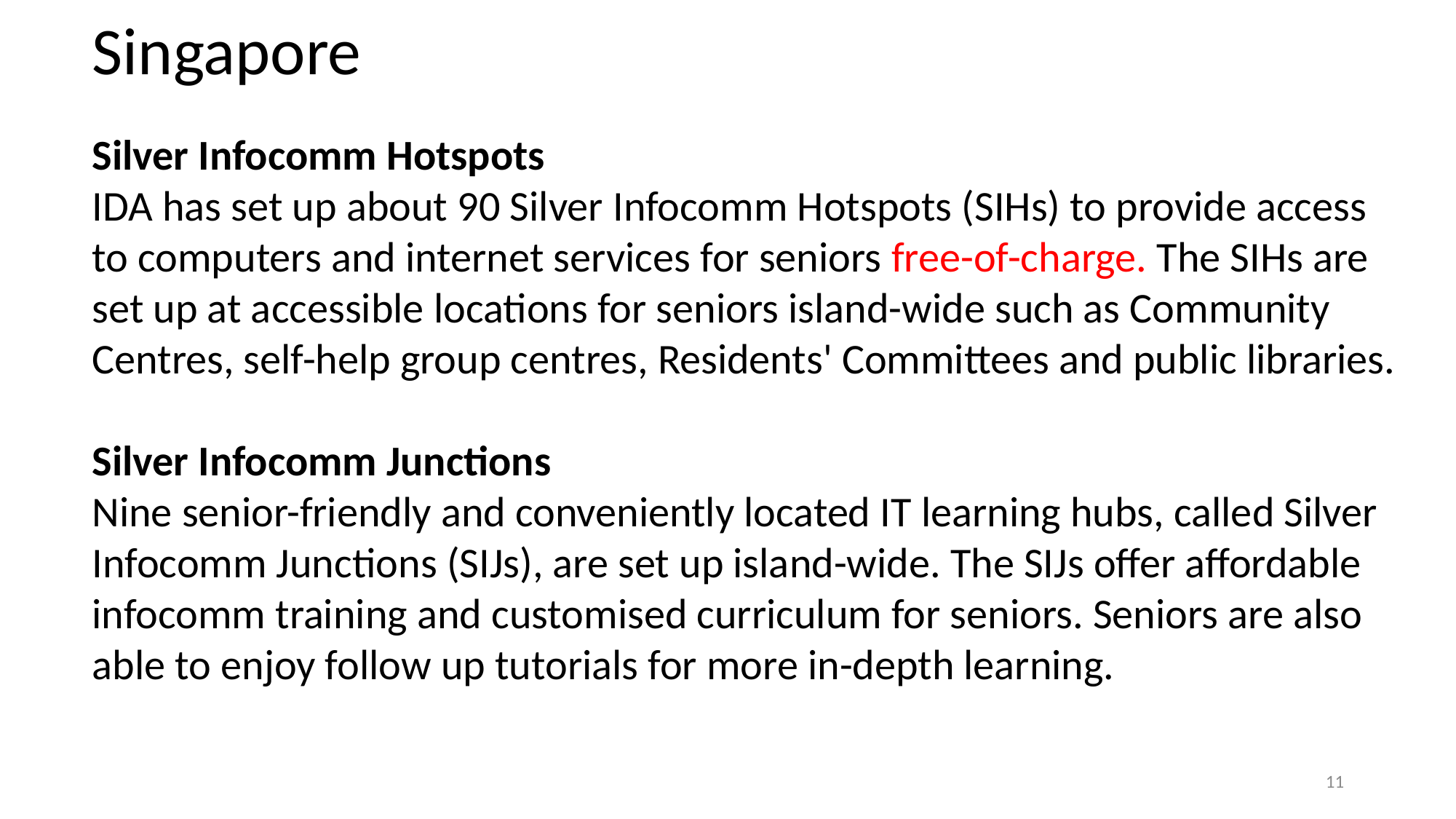

# Singapore
Silver Infocomm Hotspots
IDA has set up about 90 Silver Infocomm Hotspots (SIHs) to provide access to computers and internet services for seniors free-of-charge. The SIHs are set up at accessible locations for seniors island-wide such as Community Centres, self-help group centres, Residents' Committees and public libraries.

Silver Infocomm Junctions
Nine senior-friendly and conveniently located IT learning hubs, called Silver Infocomm Junctions (SIJs), are set up island-wide. The SIJs offer affordable infocomm training and customised curriculum for seniors. Seniors are also able to enjoy follow up tutorials for more in-depth learning.
11